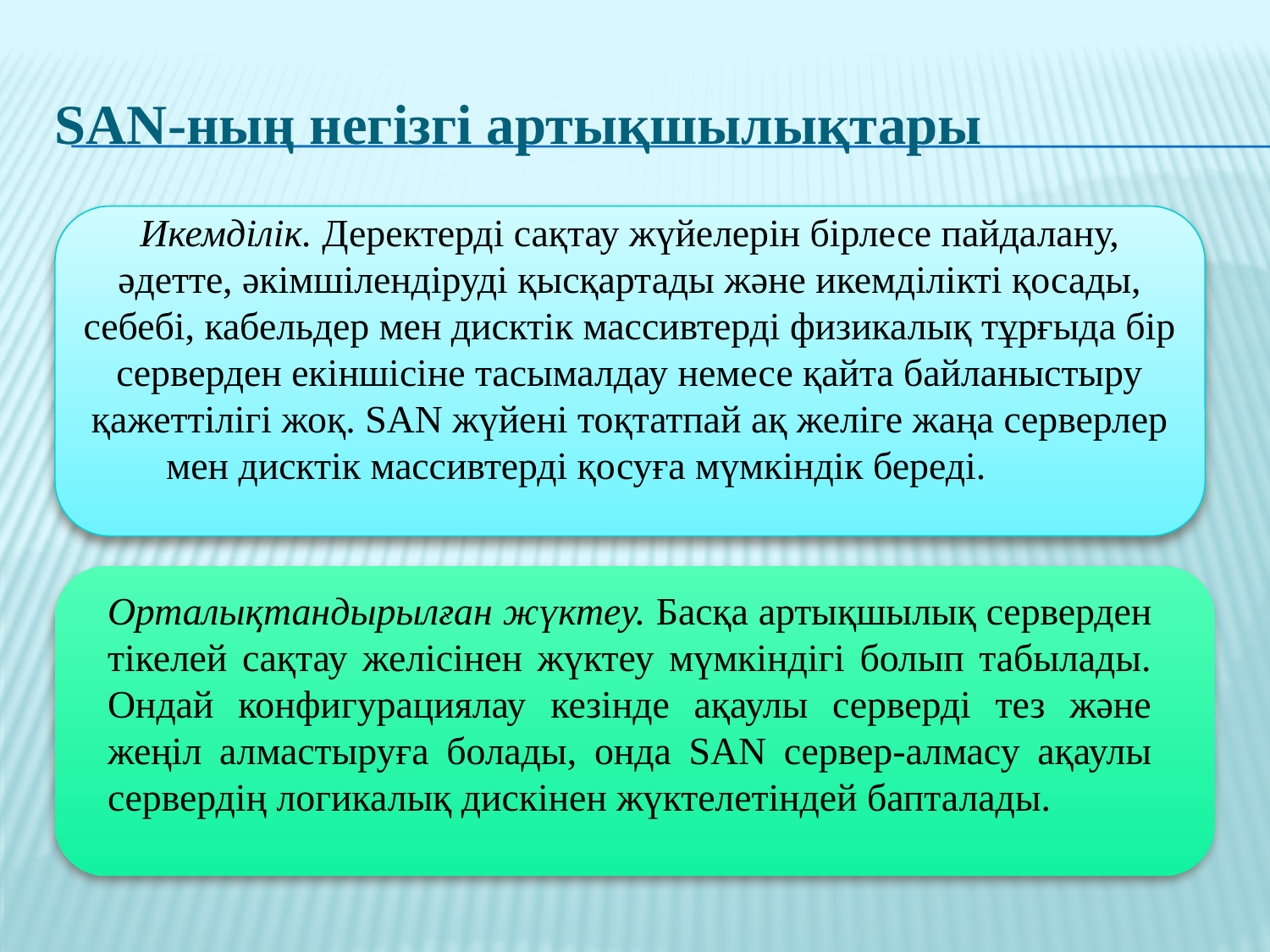

# SAN-ның негізгі артықшылықтары
Икемділік. Деректерді сақтау жүйелерін бірлесе пайдалану, әдетте, әкімшілендіруді қысқартады және икемділікті қосады, себебі, кабельдер мен дисктік массивтерді физикалық тұрғыда бір серверден екіншісіне тасымалдау немесе қайта байланыстыру қажеттілігі жоқ. SAN жүйені тоқтатпай ақ желіге жаңа серверлер мен дисктік массивтерді қосуға мүмкіндік береді.

Орталықтандырылған жүктеу. Басқа артықшылық серверден тікелей сақтау желісінен жүктеу мүмкіндігі болып табылады. Ондай конфигурациялау кезінде ақаулы серверді тез және жеңіл алмастыруға болады, онда SAN сервер-алмасу ақаулы сервердің логикалық дискінен жүктелетіндей бапталады.